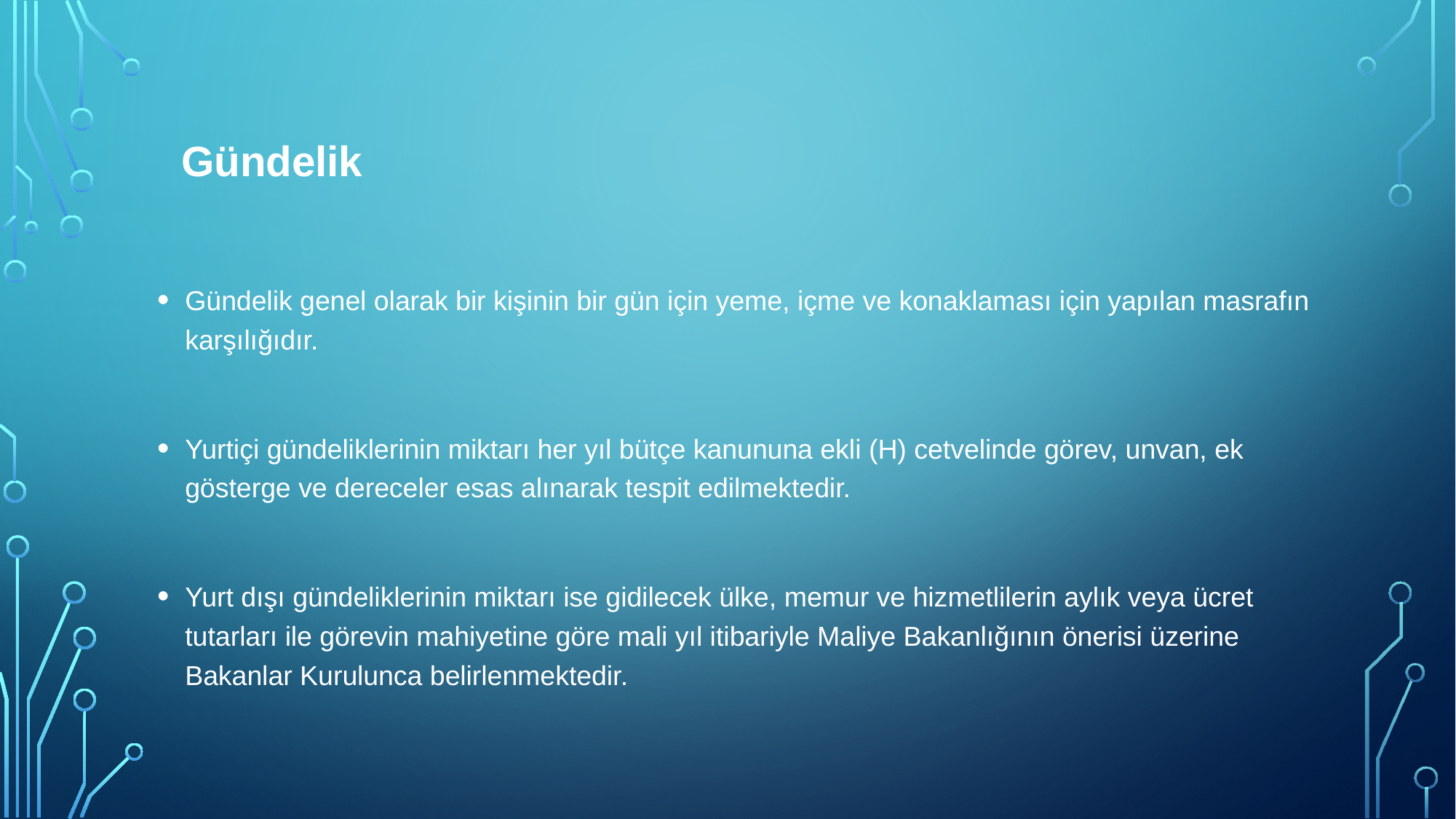

Gündelik

Gündelik genel olarak bir kişinin bir gün için yeme, içme ve konaklaması için yapılan masrafın karşılığıdır.

Yurtiçi gündeliklerinin miktarı her yıl bütçe kanununa ekli (H) cetvelinde görev, unvan, ek gösterge ve dereceler esas alınarak tespit edilmektedir.

Yurt dışı gündeliklerinin miktarı ise gidilecek ülke, memur ve hizmetlilerin aylık veya ücret tutarları ile görevin mahiyetine göre mali yıl itibariyle Maliye Bakanlığının önerisi üzerine Bakanlar Kurulunca belirlenmektedir.